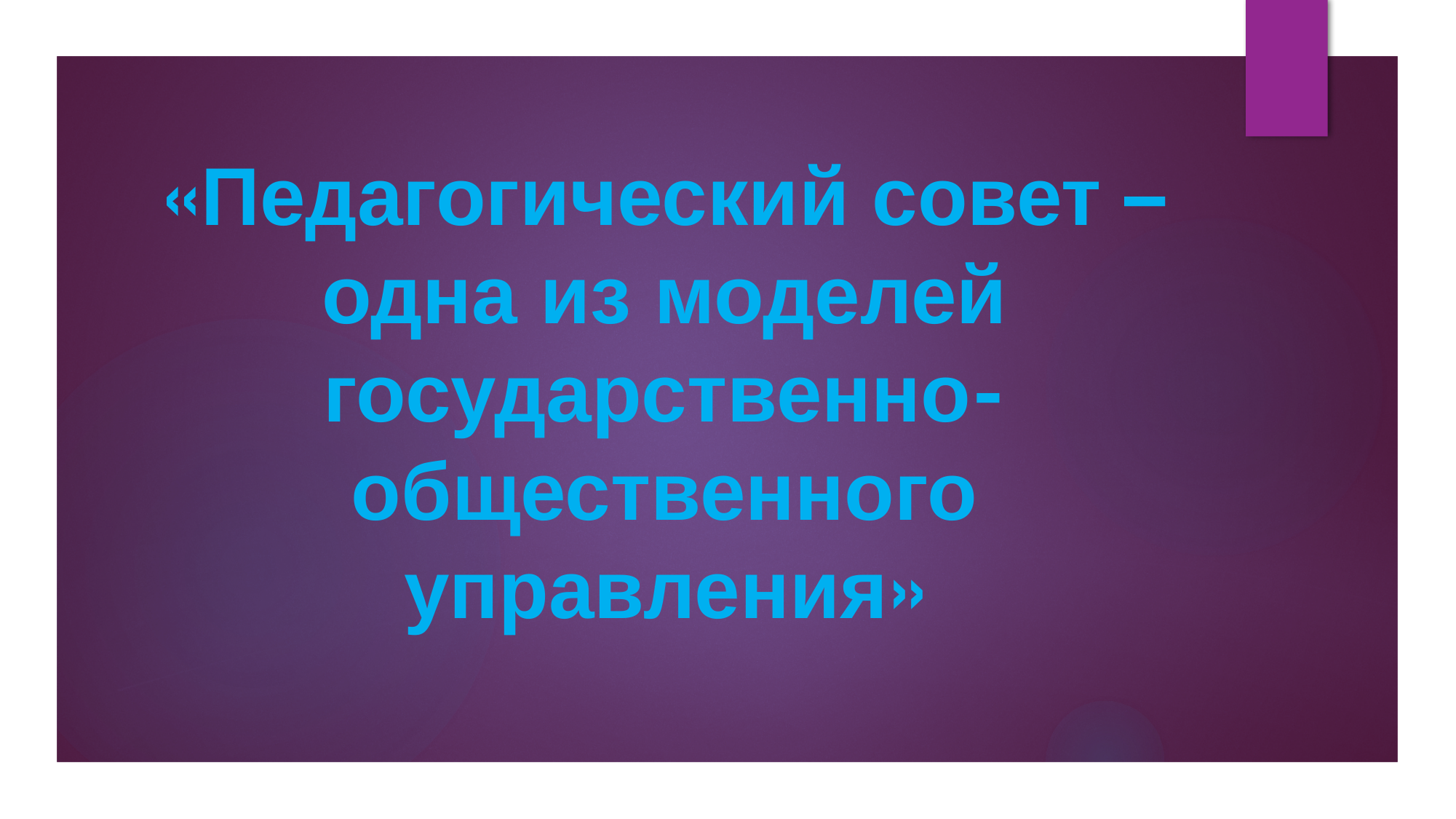

# «Педагогический совет – одна из моделей государственно-общественного управления»